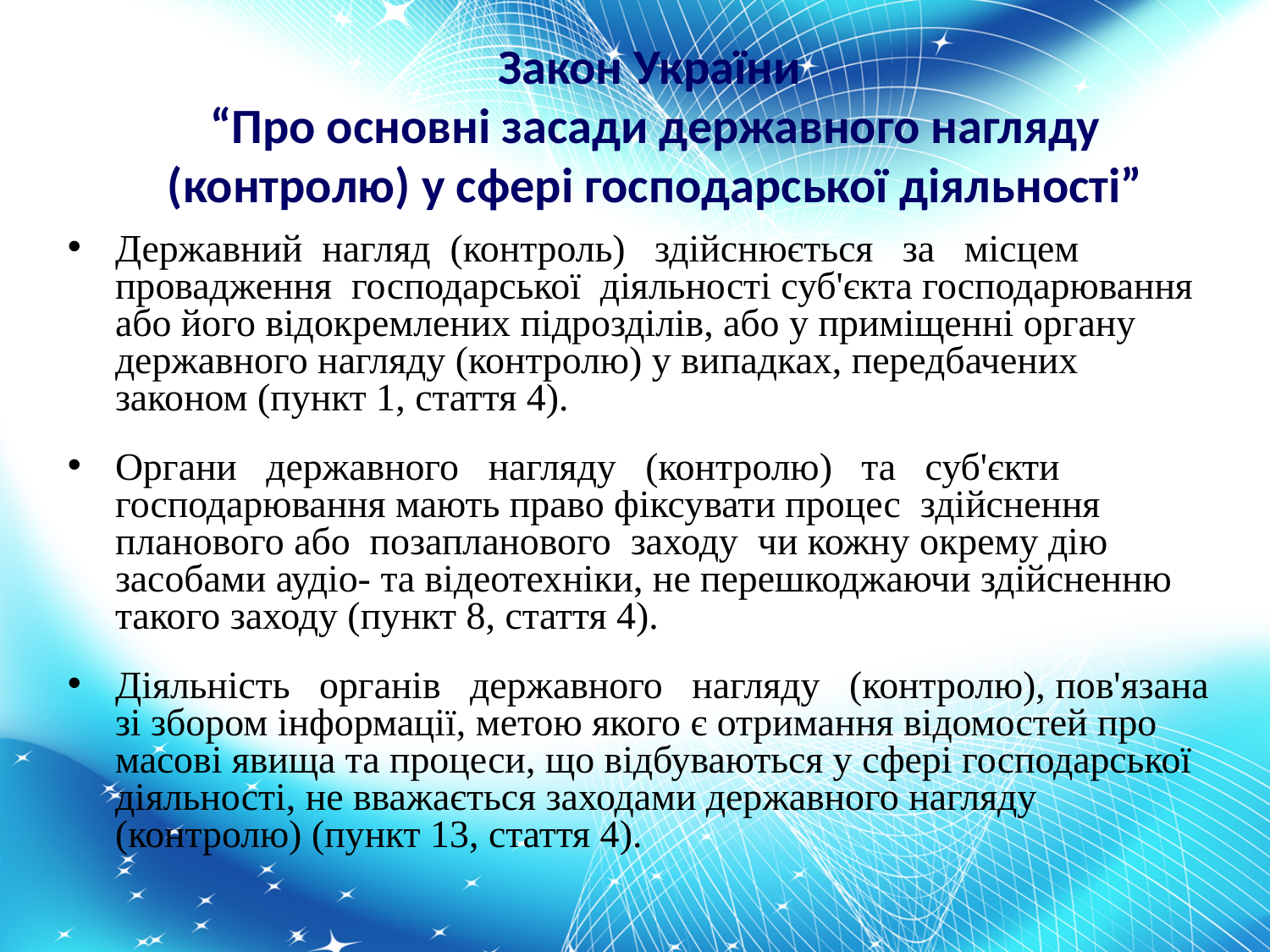

Закон України
“Про основні засади державного нагляду (контролю) у сфері господарської діяльності”
Державний  нагляд  (контроль)   здійснюється   за   місцем провадження  господарської  діяльності суб'єкта господарювання або його відокремлених підрозділів, або у приміщенні органу державного нагляду (контролю) у випадках, передбачених законом (пункт 1, стаття 4).

Органи   державного   нагляду   (контролю)   та   суб'єкти господарювання мають право фіксувати процес  здійснення  планового або  позапланового  заходу  чи кожну окрему дію засобами аудіо- та відеотехніки, не перешкоджаючи здійсненню такого заходу (пункт 8, стаття 4).

Діяльність   органів   державного   нагляду   (контролю), пов'язана зі збором інформації, метою якого є отримання відомостей про масові явища та процеси, що відбуваються у сфері господарської діяльності, не вважається заходами державного нагляду (контролю) (пункт 13, стаття 4).